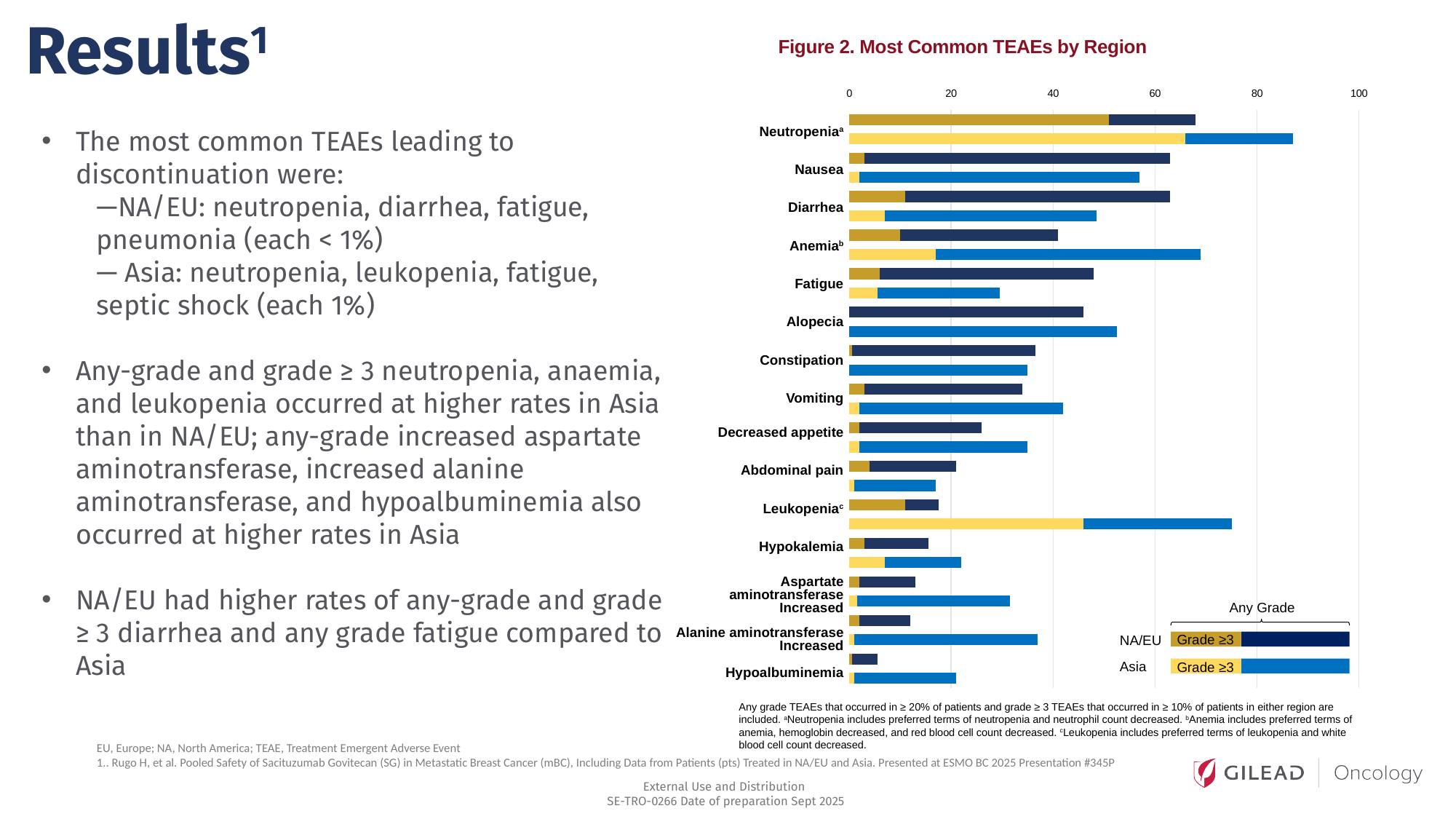

Results1
Figure 2. Most Common TEAEs by Region

### Chart

| Category | Grade ≥ 3, NA/EU | Any grade, NA/EU | Grade ≥ 3, Asia | Any grade, Asia |
|---|---|---|---|---|
| Asia | None | None | 1.0 | 20.0 |
| NA/EU | 0.5 | 5.0 | None | None |
| Asia | None | None | 1.0 | 36.0 |
| NA/EU | 2.0 | 10.0 | None | None |
| Asia | None | None | 1.5 | 30.0 |
| NA/EU | 2.0 | 11.0 | None | None |
| Asia | None | None | 7.0 | 15.0 |
| NA/EU | 3.0 | 12.5 | None | None |
| Asia | None | None | 46.0 | 29.0 |
| NA/EU | 11.0 | 6.5 | None | None |
| Asia | None | None | 1.0 | 16.0 |
| NA/EU | 4.0 | 17.0 | None | None |
| Asia | None | None | 2.0 | 33.0 |
| NA/EU | 2.0 | 24.0 | None | None |
| Asia | None | None | 2.0 | 40.0 |
| NA/EU | 3.0 | 31.0 | None | None |
| Asia | None | None | None | 35.0 |
| NA/EU | 0.5 | 36.0 | None | None |
| Asia | None | None | None | 52.5 |
| NA/EU | None | 46.0 | None | None |
| Asia | None | None | 5.5 | 24.0 |
| NA/EU | 6.0 | 42.0 | None | None |
| Asia | None | None | 17.0 | 52.0 |
| NA/EU | 10.0 | 31.0 | None | None |
| Asia | None | None | 7.0 | 41.5 |
| NA/EU | 11.0 | 52.0 | None | None |
| Asia | None | None | 2.0 | 55.0 |
| NA/EU | 3.0 | 60.0 | None | None |
| Asia | None | None | 66.0 | 21.0 |
| NA/EU | 51.0 | 17.0 | None | None |
Neutropeniaa
Nausea
Diarrhea
Anemiab
Fatigue
Alopecia
Constipation
Vomiting
Decreased appetite
Abdominal pain
Leukopeniac
Hypokalemia
Aspartate aminotransferase
Increased
Alanine aminotransferase
Increased
Hypoalbuminemia
The most common TEAEs leading to discontinuation were:
—NA/EU: neutropenia, diarrhea, fatigue, pneumonia (each < 1%)
— Asia: neutropenia, leukopenia, fatigue, septic shock (each 1%)

Any-grade and grade ≥ 3 neutropenia, anaemia, and leukopenia occurred at higher rates in Asia than in NA/EU; any-grade increased aspartate aminotransferase, increased alanine aminotransferase, and hypoalbuminemia also occurred at higher rates in Asia

NA/EU had higher rates of any-grade and grade ≥ 3 diarrhea and any grade fatigue compared to Asia

Any Grade
Grade ≥3
NA/EU

Asia
Grade ≥3

Any grade TEAEs that occurred in ≥ 20% of patients and grade ≥ 3 TEAEs that occurred in ≥ 10% of patients in either region are included. aNeutropenia includes preferred terms of neutropenia and neutrophil count decreased. bAnemia includes preferred terms of anemia, hemoglobin decreased, and red blood cell count decreased. cLeukopenia includes preferred terms of leukopenia and white blood cell count decreased.
EU, Europe; NA, North America; TEAE, Treatment Emergent Adverse Event
1.. Rugo H, et al. Pooled Safety of Sacituzumab Govitecan (SG) in Metastatic Breast Cancer (mBC), Including Data from Patients (pts) Treated in NA/EU and Asia. Presented at ESMO BC 2025 Presentation #345P